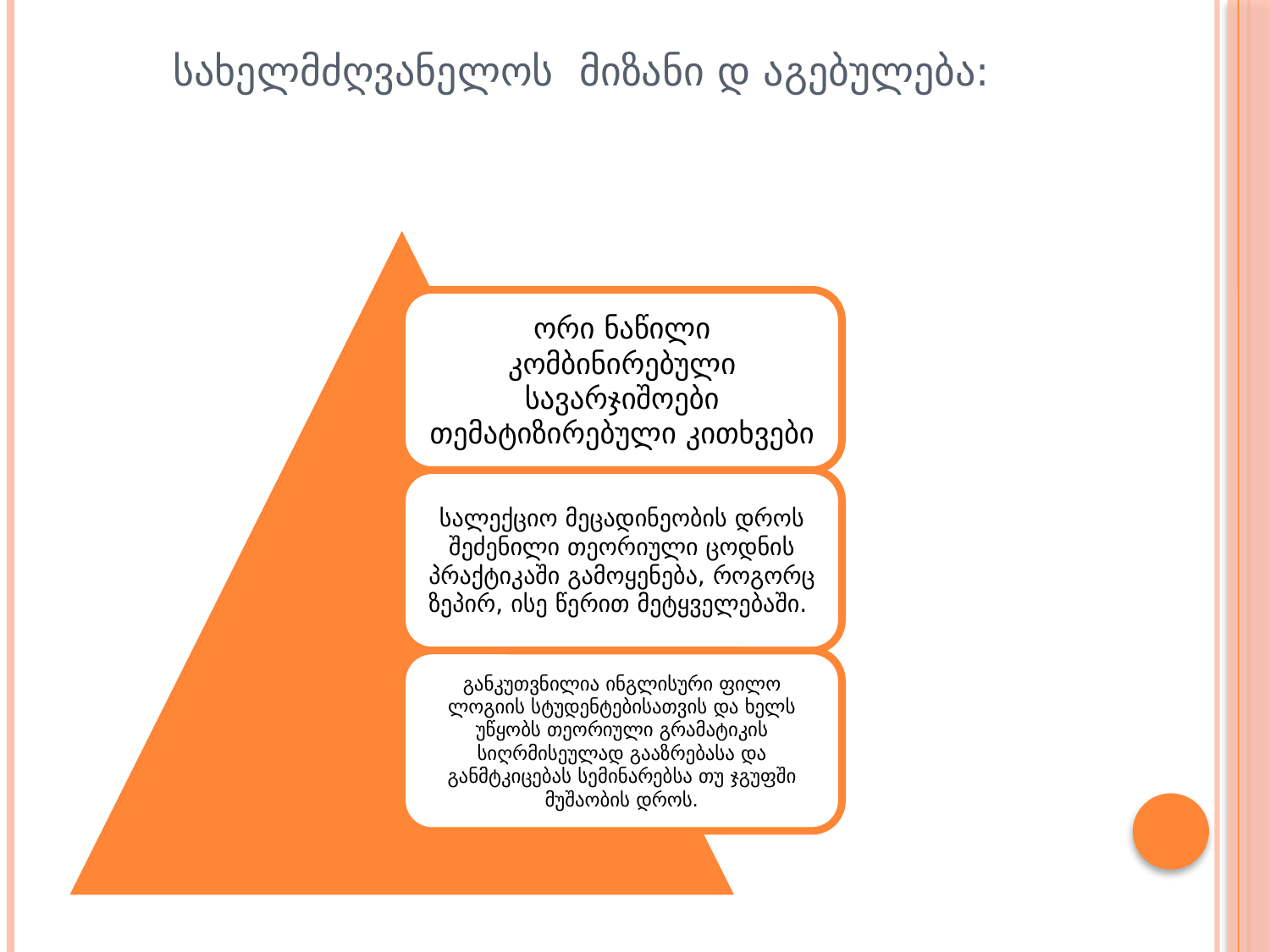

# სახელმძღვანელოს  მიზანი დ აგებულება:
ორი ნაწილი
კომბინირებული სავარჯიშოები
თემატიზირებული კითხვები
სალექციო მეცადინეობის დროს შეძენილი თეორიული ცოდნის პრაქტიკაში გამოყენება, როგორც ზეპირ, ისე წერით მეტყველებაში.
განკუთვნილია ინგლისური ფი­ლო­ლოგიის სტუდენტებისათვის და ხელს უწყობს თეორიული გრამატიკის სიღრმისეულად გააზ­რებასა და განმტკიცებას სე­მინარებსა თუ ჯგუფში მუშაობის დროს.